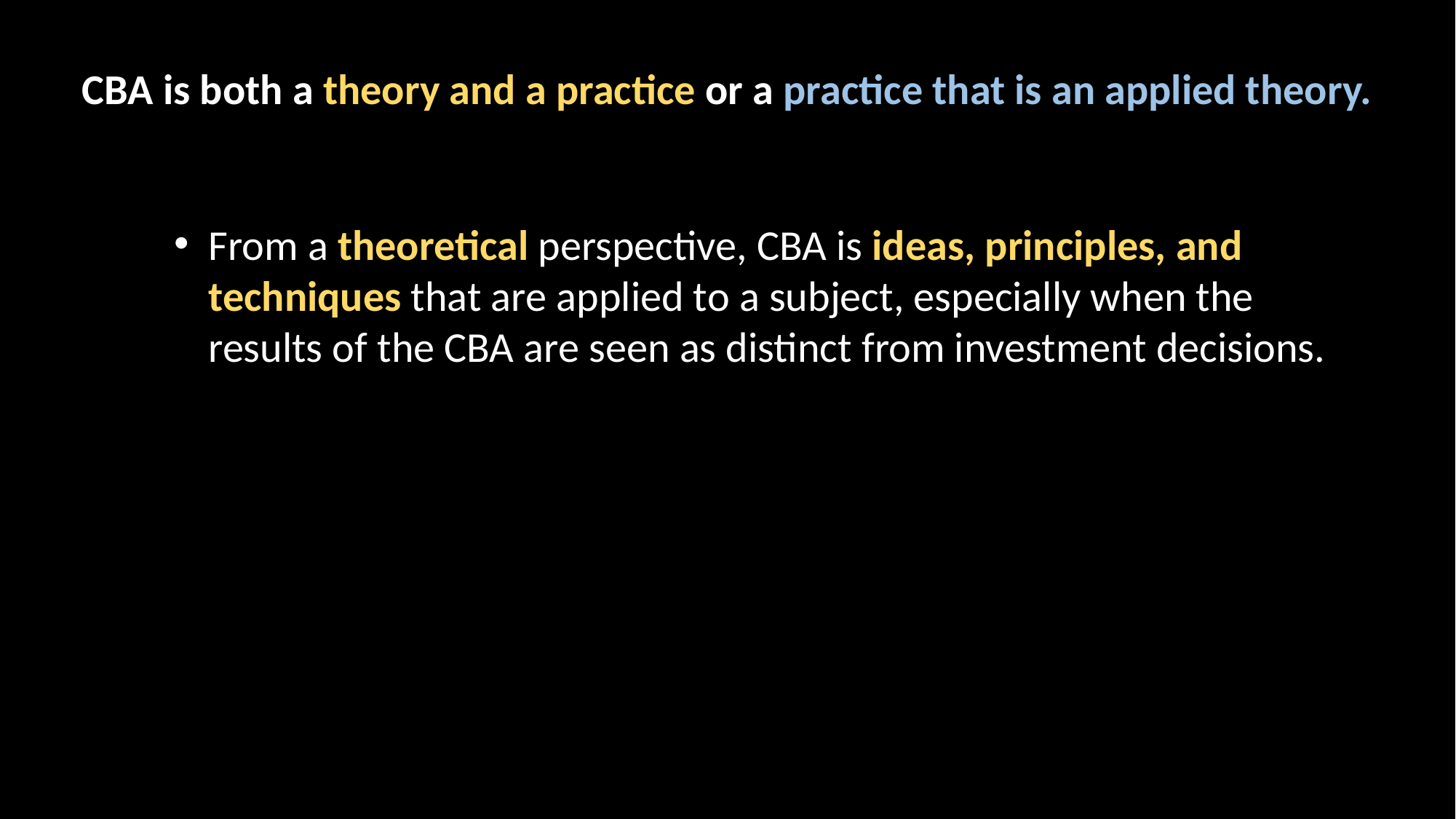

CBA is both a theory and a practice or a practice that is an applied theory.

From a theoretical perspective, CBA is ideas, principles, and techniques that are applied to a subject, especially when the results of the CBA are seen as distinct from investment decisions.